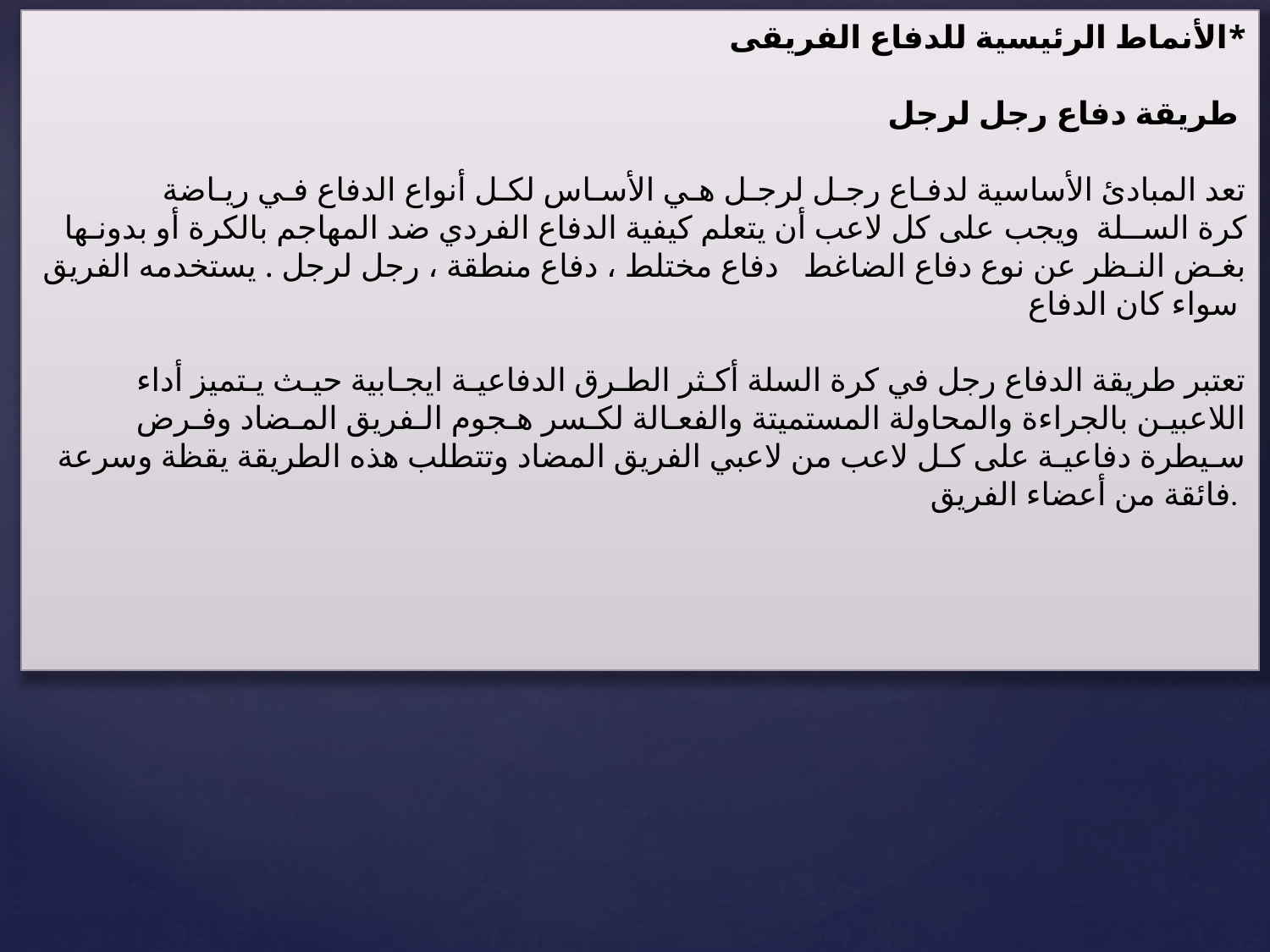

*الأنماط الرئيسية للدفاع الفريقى

طريقة دفاع رجل لرجل

         تعد المبادئ الأساسية لدفـاع رجـل لرجـل هـي الأسـاس لكـل أنواع الدفاع فـي ريـاضة كرة الســلة  ويجب على كل لاعب أن يتعلم كيفية الدفاع الفردي ضد المهاجم بالكرة أو بدونـها بغـض النـظر عن نوع دفاع الضاغط   دفاع مختلط ، دفاع منطقة ، رجل لرجل . يستخدمه الفريق سواء كان الدفاع

         تعتبر طريقة الدفاع رجل في كرة السلة أكـثر الطـرق الدفاعيـة ايجـابية حيـث يـتميز أداء اللاعبيـن بالجراءة والمحاولة المستميتة والفعـالة لكـسر هـجوم الـفريق المـضاد وفـرض سـيطرة دفاعيـة على كـل لاعب من لاعبي الفريق المضاد وتتطلب هذه الطريقة يقظة وسرعة فائقة من أعضاء الفريق.